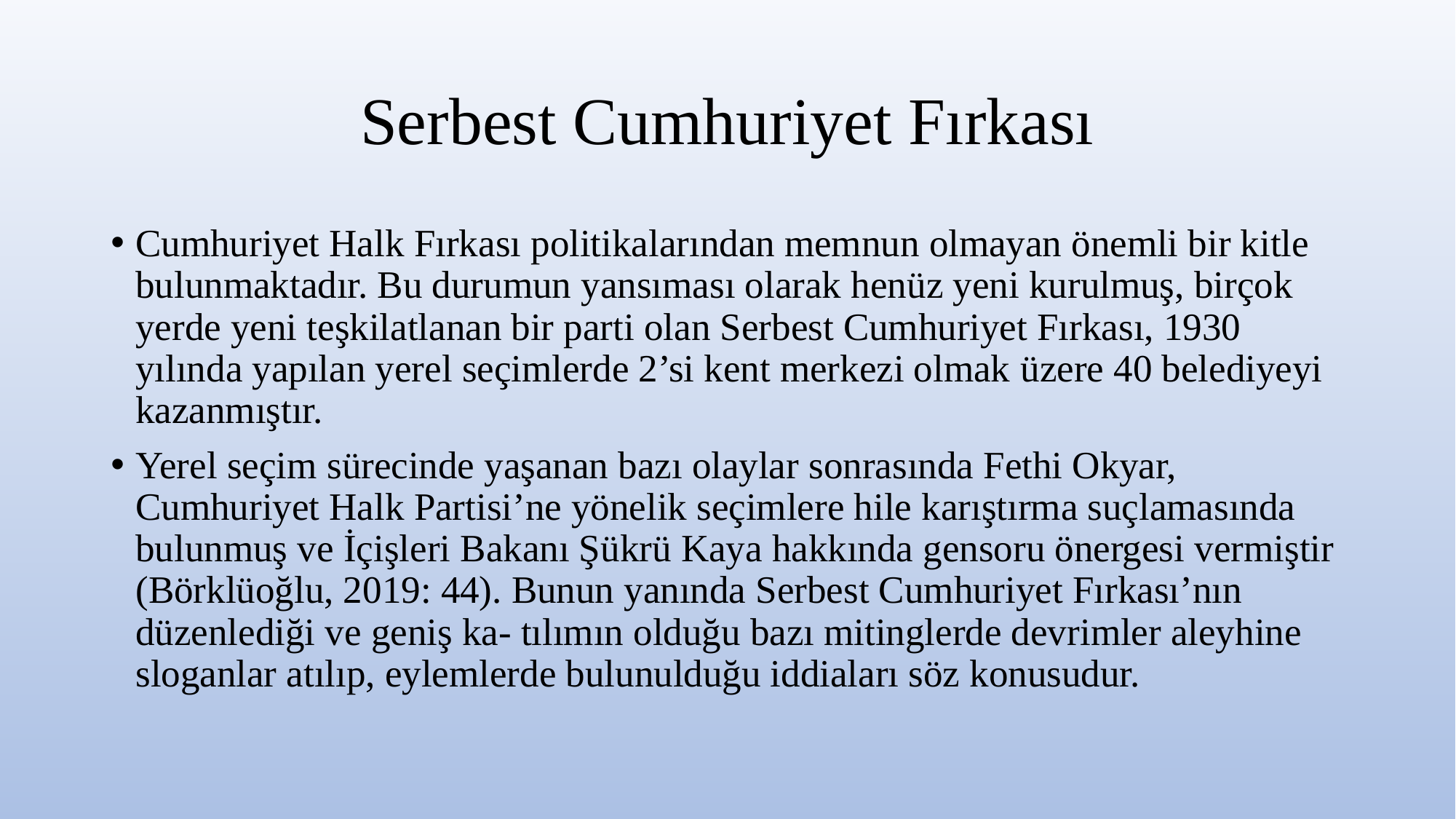

# Serbest Cumhuriyet Fırkası
Cumhuriyet Halk Fırkası politikalarından memnun olmayan önemli bir kitle bulunmaktadır. Bu durumun yansıması olarak henüz yeni kurulmuş, birçok yerde yeni teşkilatlanan bir parti olan Serbest Cumhuriyet Fırkası, 1930 yılında yapılan yerel seçimlerde 2’si kent merkezi olmak üzere 40 belediyeyi kazanmıştır.
Yerel seçim sürecinde yaşanan bazı olaylar sonrasında Fethi Okyar, Cumhuriyet Halk Partisi’ne yönelik seçimlere hile karıştırma suçlamasında bulunmuş ve İçişleri Bakanı Şükrü Kaya hakkında gensoru önergesi vermiştir (Börklüoğlu, 2019: 44). Bunun yanında Serbest Cumhuriyet Fırkası’nın düzenlediği ve geniş ka- tılımın olduğu bazı mitinglerde devrimler aleyhine sloganlar atılıp, eylemlerde bulunulduğu iddiaları söz konusudur.